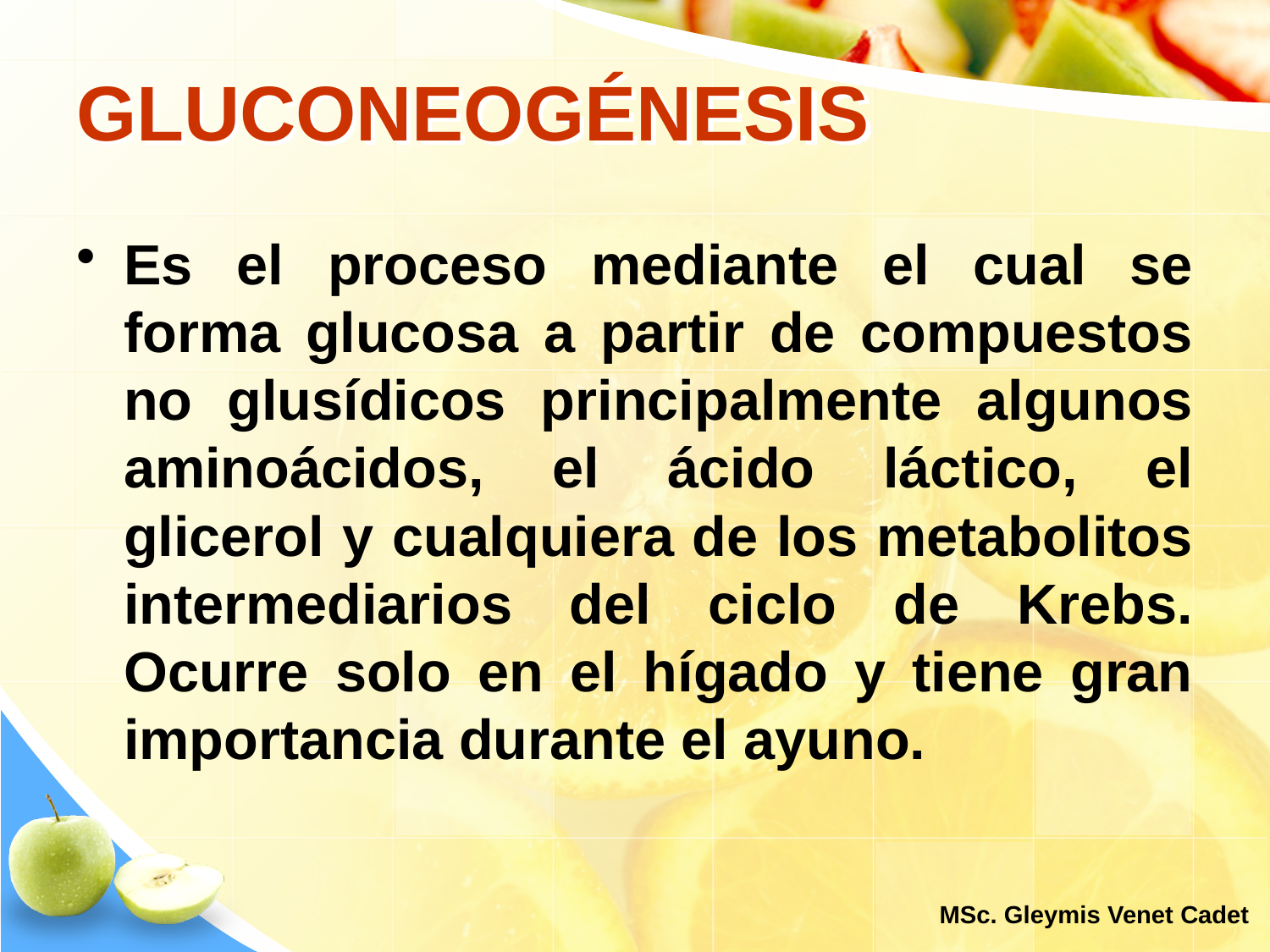

# GLUCONEOGÉNESIS
Es el proceso mediante el cual se forma glucosa a partir de compuestos no glusídicos principalmente algunos aminoácidos, el ácido láctico, el glicerol y cualquiera de los metabolitos intermediarios del ciclo de Krebs. Ocurre solo en el hígado y tiene gran importancia durante el ayuno.
MSc. Gleymis Venet Cadet